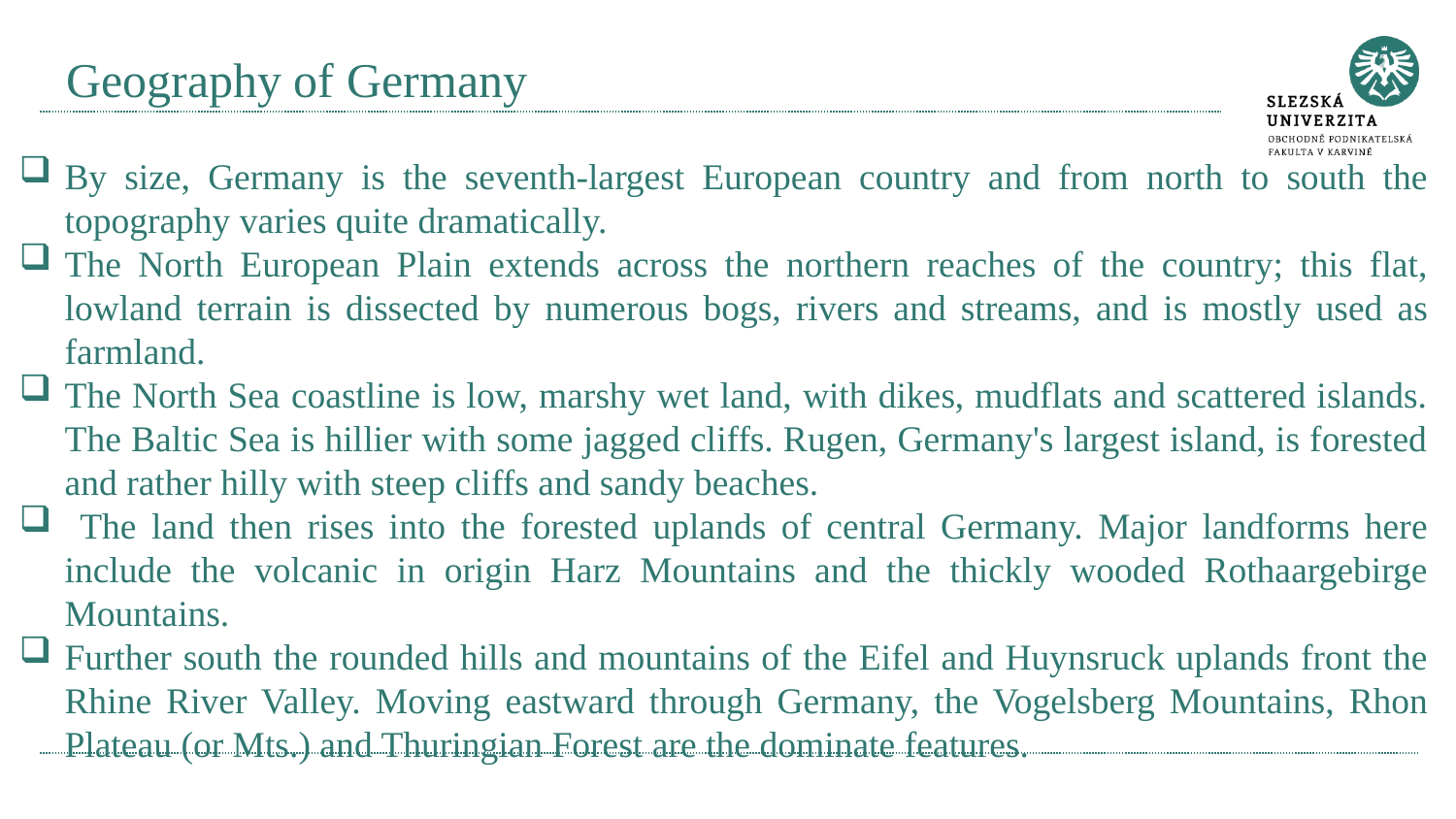

# Geography of Germany
By size, Germany is the seventh-largest European country and from north to south the topography varies quite dramatically.
The North European Plain extends across the northern reaches of the country; this flat, lowland terrain is dissected by numerous bogs, rivers and streams, and is mostly used as farmland.
The North Sea coastline is low, marshy wet land, with dikes, mudflats and scattered islands. The Baltic Sea is hillier with some jagged cliffs. Rugen, Germany's largest island, is forested and rather hilly with steep cliffs and sandy beaches.
 The land then rises into the forested uplands of central Germany. Major landforms here include the volcanic in origin Harz Mountains and the thickly wooded Rothaargebirge Mountains.
Further south the rounded hills and mountains of the Eifel and Huynsruck uplands front the Rhine River Valley. Moving eastward through Germany, the Vogelsberg Mountains, Rhon Plateau (or Mts.) and Thuringian Forest are the dominate features.